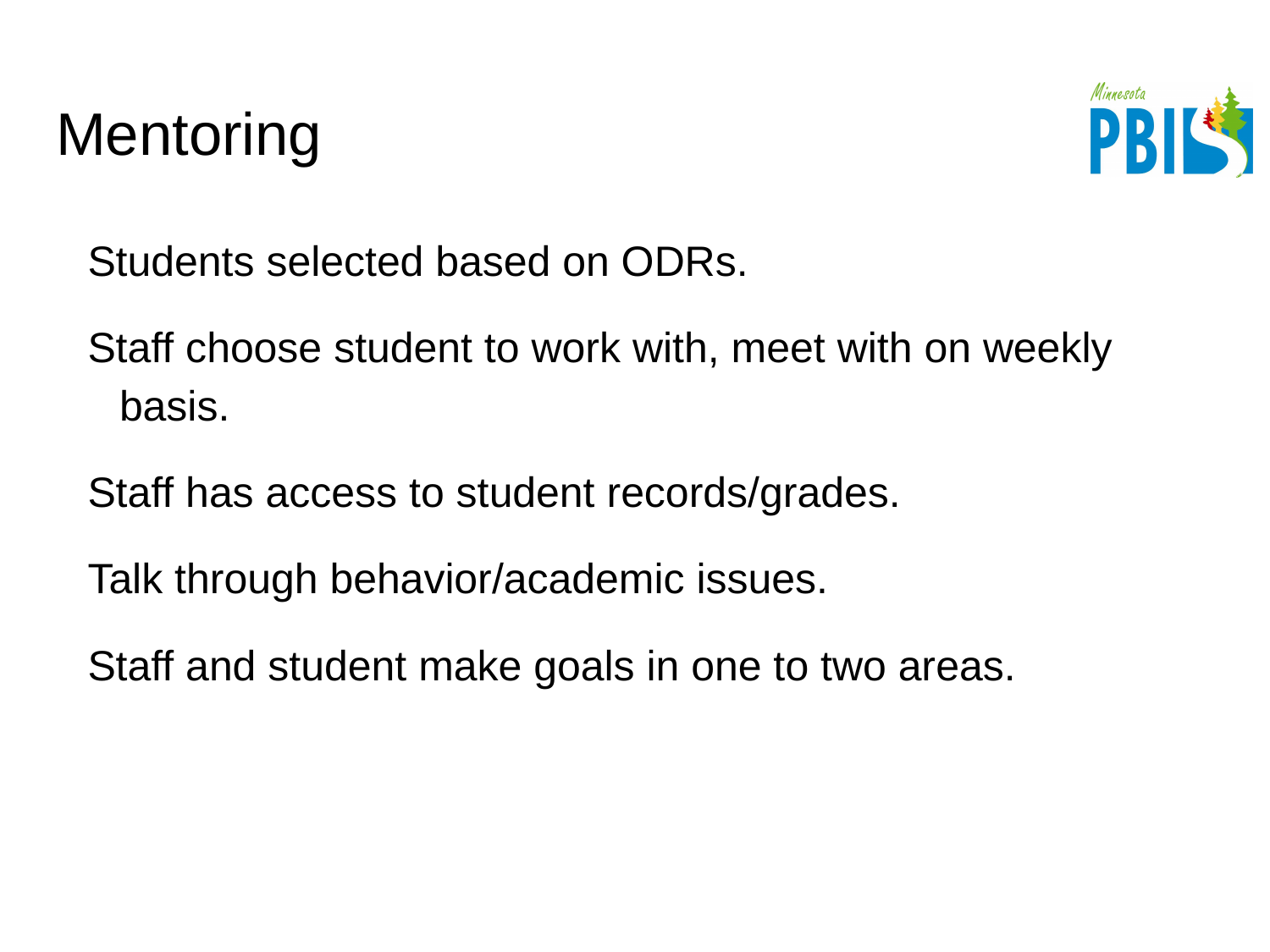

# Mentoring
Students selected based on ODRs.
Staff choose student to work with, meet with on weekly basis.
Staff has access to student records/grades.
Talk through behavior/academic issues.
Staff and student make goals in one to two areas.